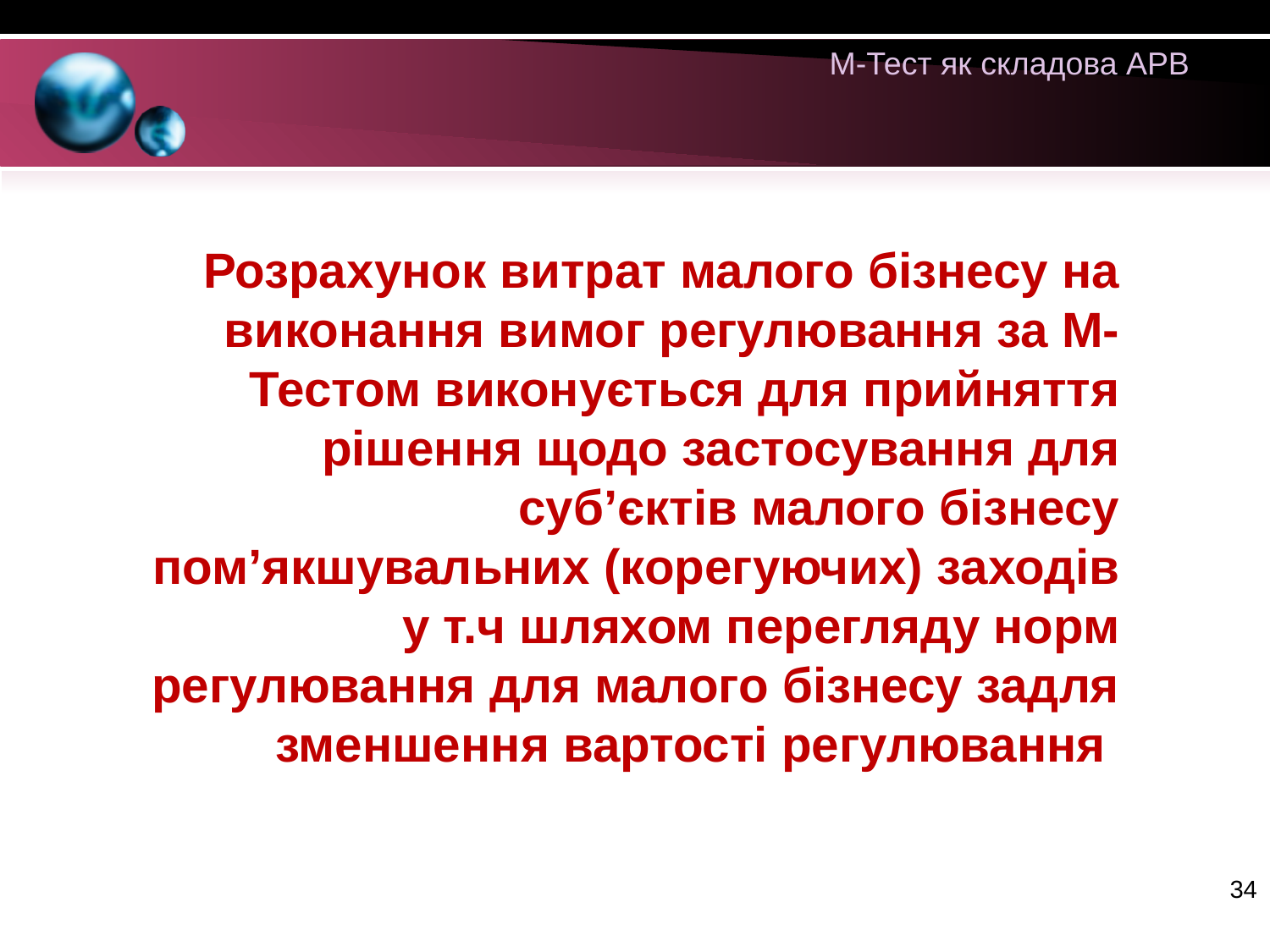

М-Тест як складова АРВ
Розрахунок витрат малого бізнесу на виконання вимог регулювання за М-Тестом виконується для прийняття рішення щодо застосування для суб’єктів малого бізнесу пом’якшувальних (корегуючих) заходів у т.ч шляхом перегляду норм регулювання для малого бізнесу задля зменшення вартості регулювання
34